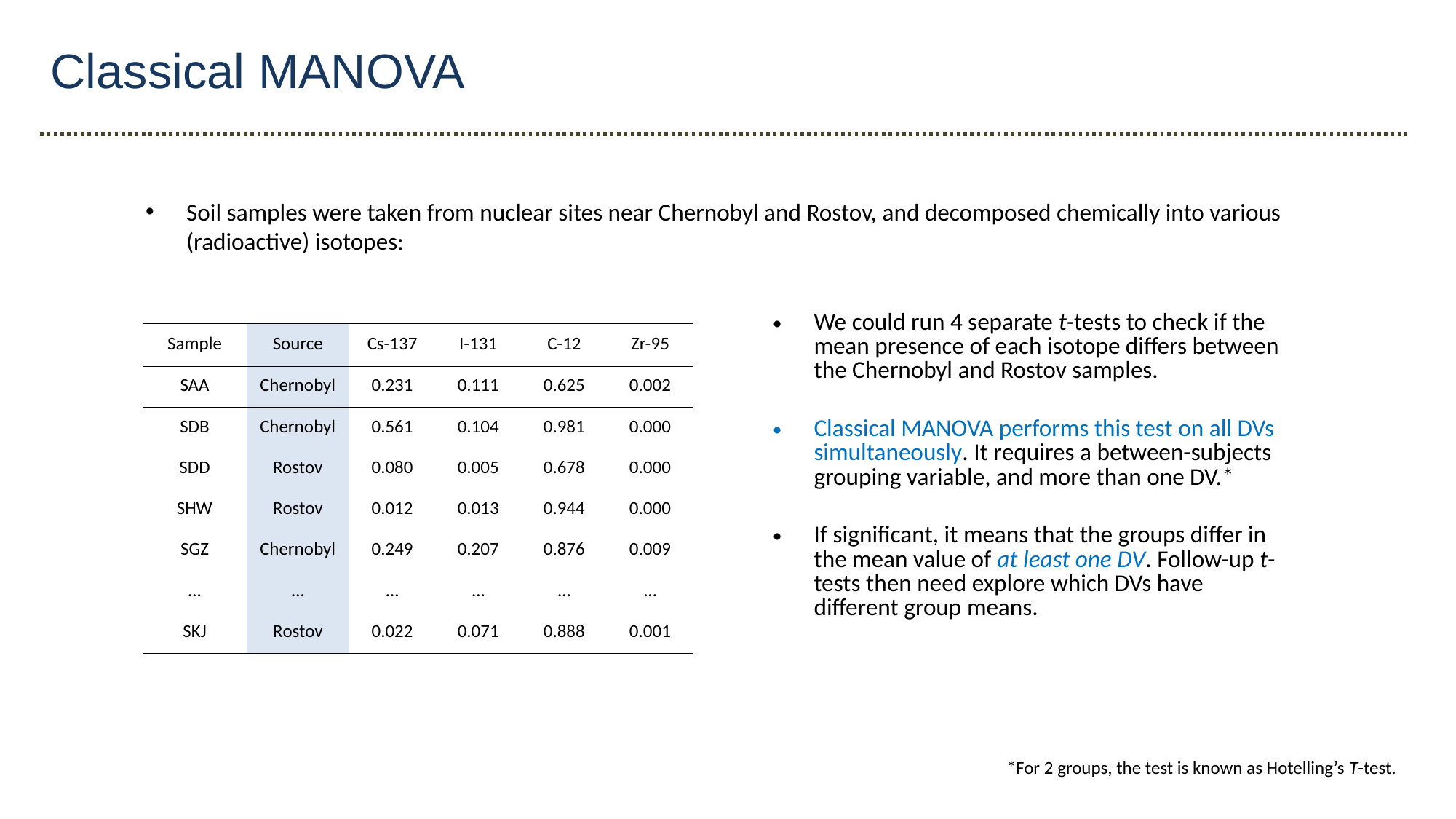

Classical MANOVA
Soil samples were taken from nuclear sites near Chernobyl and Rostov, and decomposed chemically into various (radioactive) isotopes:
We could run 4 separate t-tests to check if the mean presence of each isotope differs between the Chernobyl and Rostov samples.

Classical MANOVA performs this test on all DVs simultaneously. It requires a between-subjects grouping variable, and more than one DV.*

If significant, it means that the groups differ in the mean value of at least one DV. Follow-up t-tests then need explore which DVs have different group means.
| Sample | Source | Cs-137 | I-131 | C-12 | Zr-95 |
| --- | --- | --- | --- | --- | --- |
| SAA | Chernobyl | 0.231 | 0.111 | 0.625 | 0.002 |
| SDB | Chernobyl | 0.561 | 0.104 | 0.981 | 0.000 |
| SDD | Rostov | 0.080 | 0.005 | 0.678 | 0.000 |
| SHW | Rostov | 0.012 | 0.013 | 0.944 | 0.000 |
| SGZ | Chernobyl | 0.249 | 0.207 | 0.876 | 0.009 |
| … | … | … | … | … | … |
| SKJ | Rostov | 0.022 | 0.071 | 0.888 | 0.001 |
*For 2 groups, the test is known as Hotelling’s T-test.